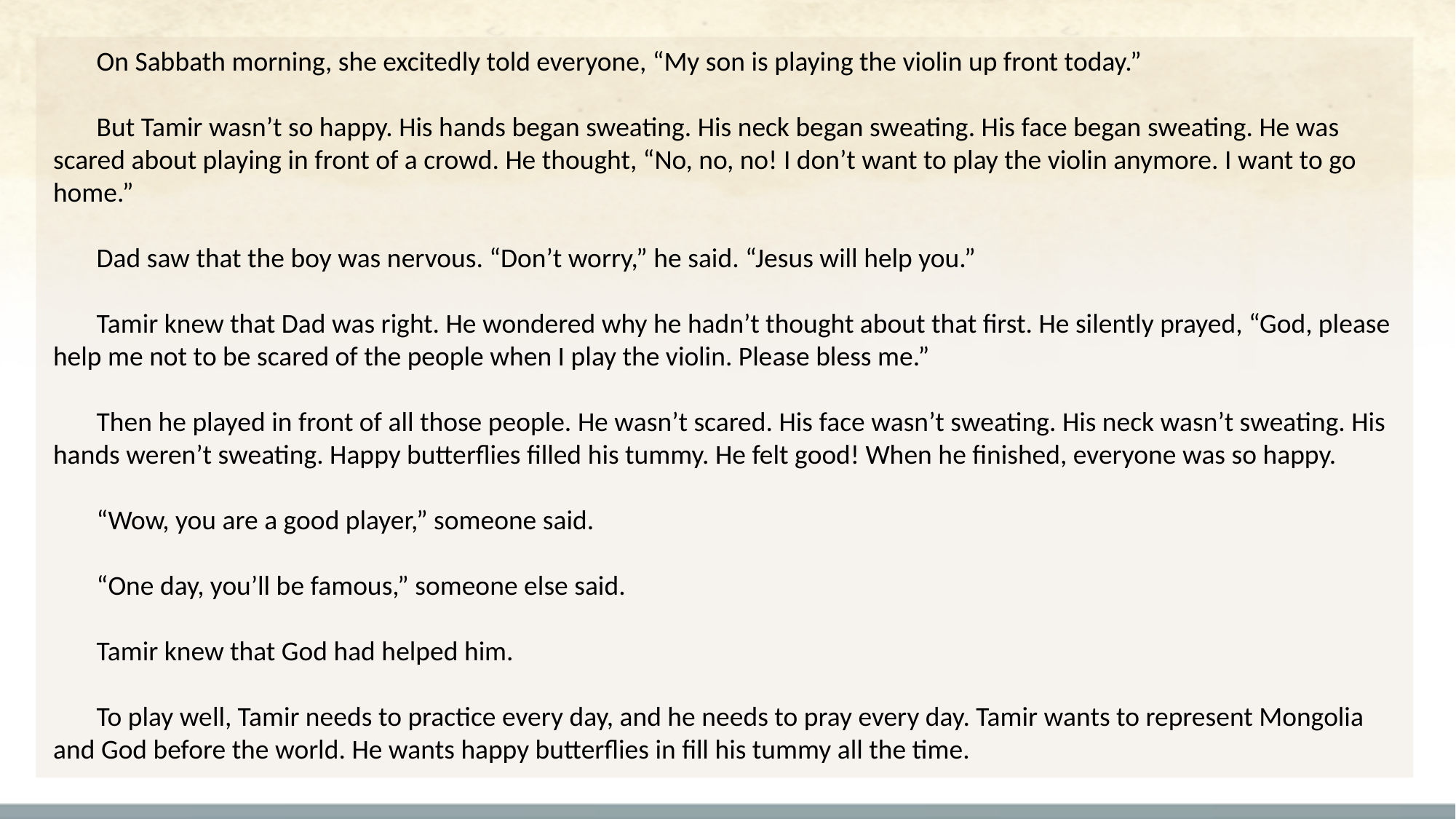

On Sabbath morning, she excitedly told everyone, “My son is playing the violin up front today.”

But Tamir wasn’t so happy. His hands began sweating. His neck began sweating. His face began sweating. He was scared about playing in front of a crowd. He thought, “No, no, no! I don’t want to play the violin anymore. I want to go home.”

Dad saw that the boy was nervous. “Don’t worry,” he said. “Jesus will help you.”

Tamir knew that Dad was right. He wondered why he hadn’t thought about that first. He silently prayed, “God, please help me not to be scared of the people when I play the violin. Please bless me.”

Then he played in front of all those people. He wasn’t scared. His face wasn’t sweating. His neck wasn’t sweating. His hands weren’t sweating. Happy butterflies filled his tummy. He felt good! When he finished, everyone was so happy.

“Wow, you are a good player,” someone said.

“One day, you’ll be famous,” someone else said.

Tamir knew that God had helped him.

To play well, Tamir needs to practice every day, and he needs to pray every day. Tamir wants to represent Mongolia and God before the world. He wants happy butterflies in fill his tummy all the time.